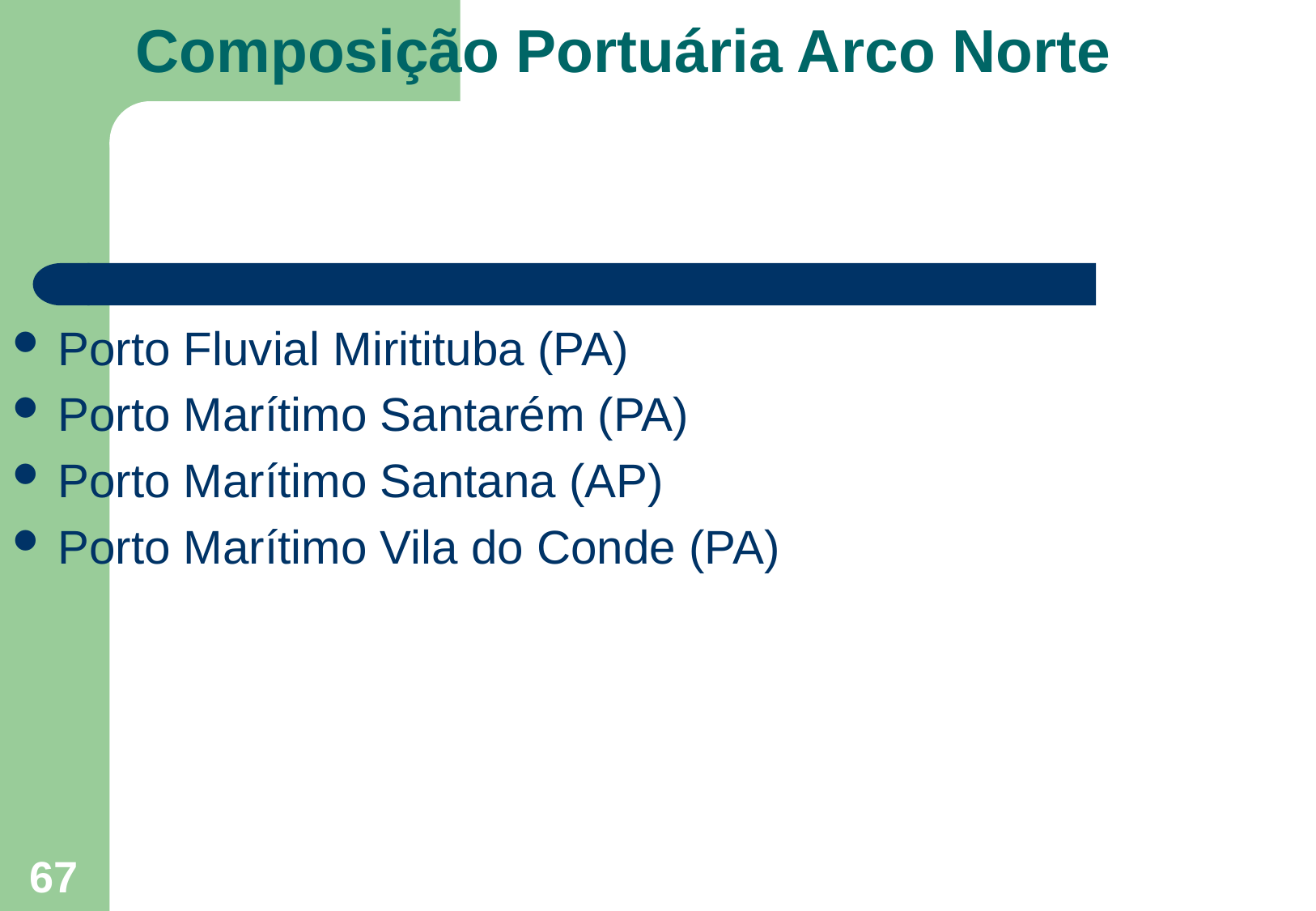

# Composição Portuária Arco Norte
Porto Fluvial Miritituba (PA)
Porto Marítimo Santarém (PA)
Porto Marítimo Santana (AP)
Porto Marítimo Vila do Conde (PA)

67